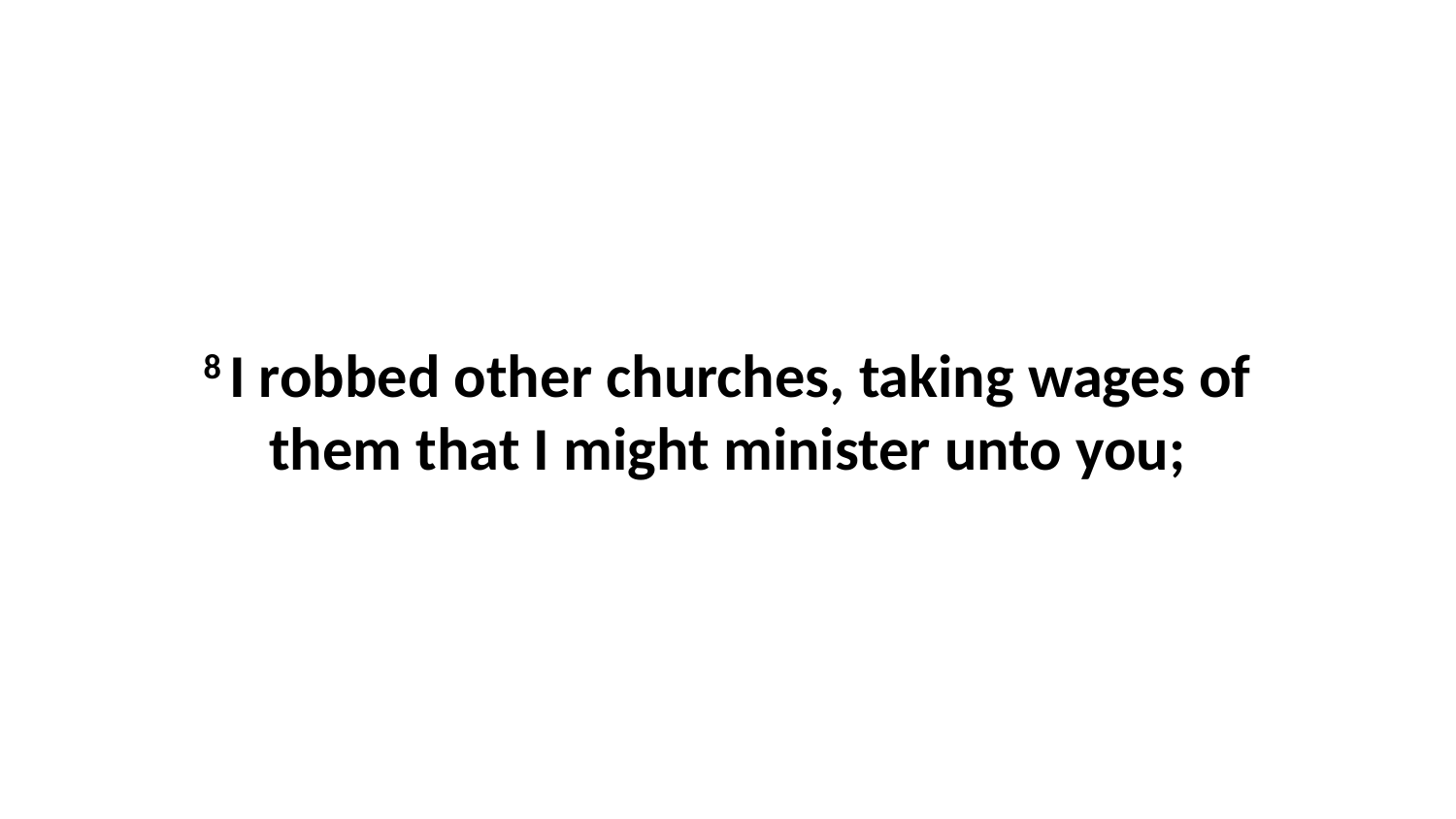

8 I robbed other churches, taking wages of them that I might minister unto you;